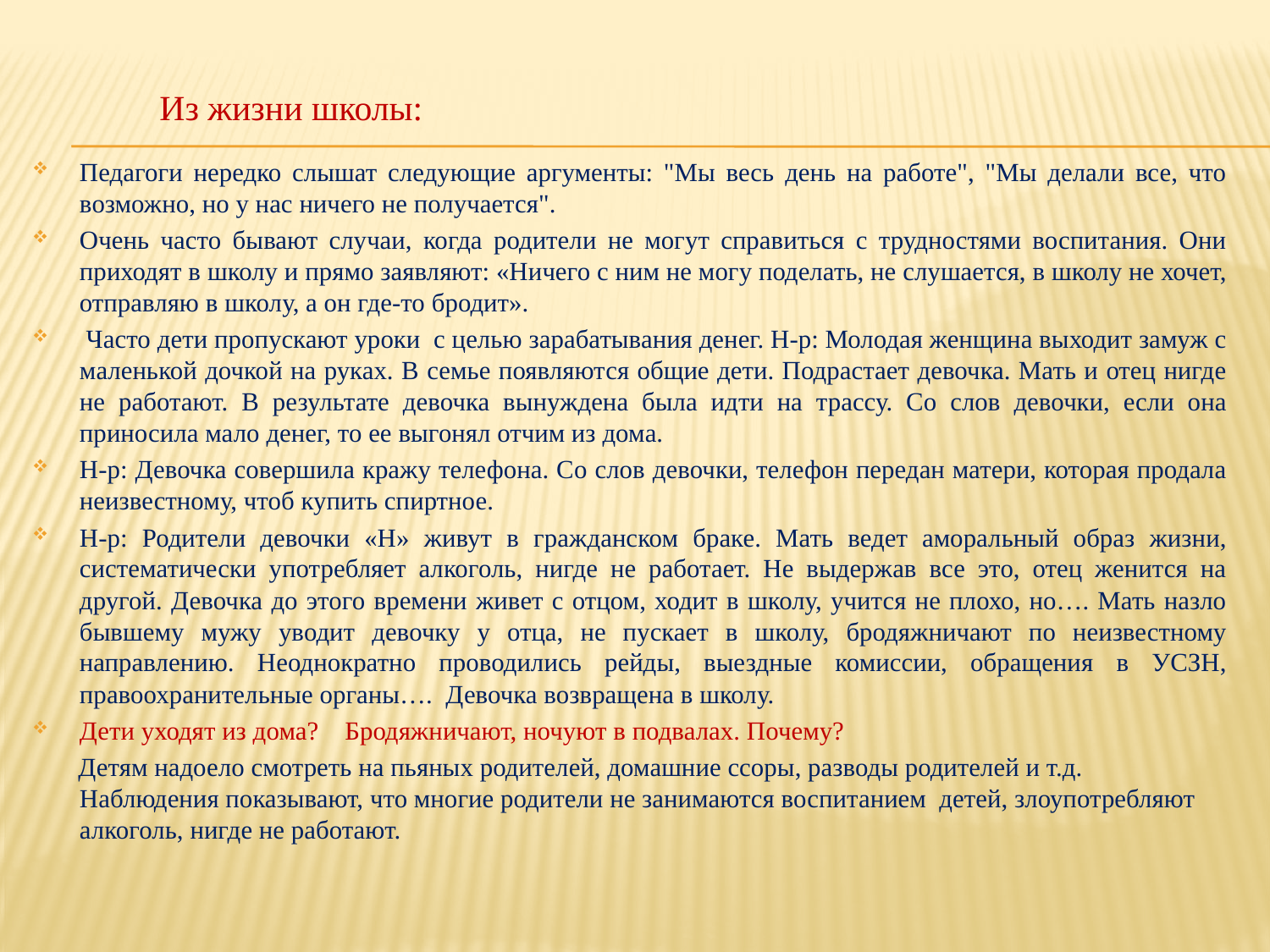

Из жизни школы:
Педагоги нередко слышат следующие аргументы: "Мы весь день на работе", "Мы делали все, что возможно, но у нас ничего не получается".
Очень часто бывают случаи, когда родители не могут справиться с трудностями воспитания. Они приходят в школу и прямо заявляют: «Ничего с ним не могу поделать, не слушается, в школу не хочет, отправляю в школу, а он где-то бродит».
 Часто дети пропускают уроки  с целью зарабатывания денег. Н-р: Молодая женщина выходит замуж с маленькой дочкой на руках. В семье появляются общие дети. Подрастает девочка. Мать и отец нигде не работают. В результате девочка вынуждена была идти на трассу. Со слов девочки, если она приносила мало денег, то ее выгонял отчим из дома.
Н-р: Девочка совершила кражу телефона. Со слов девочки, телефон передан матери, которая продала неизвестному, чтоб купить спиртное.
Н-р: Родители девочки «Н» живут в гражданском браке. Мать ведет аморальный образ жизни, систематически употребляет алкоголь, нигде не работает. Не выдержав все это, отец женится на другой. Девочка до этого времени живет с отцом, ходит в школу, учится не плохо, но…. Мать назло бывшему мужу уводит девочку у отца, не пускает в школу, бродяжничают по неизвестному направлению. Неоднократно проводились рейды, выездные комиссии, обращения в УСЗН, правоохранительные органы….  Девочка возвращена в школу.
Дети уходят из дома?    Бродяжничают, ночуют в подвалах. Почему?
       Детям надоело смотреть на пьяных родителей, домашние ссоры, разводы родителей и т.д. Наблюдения показывают, что многие родители не занимаются воспитанием  детей, злоупотребляют алкоголь, нигде не работают.